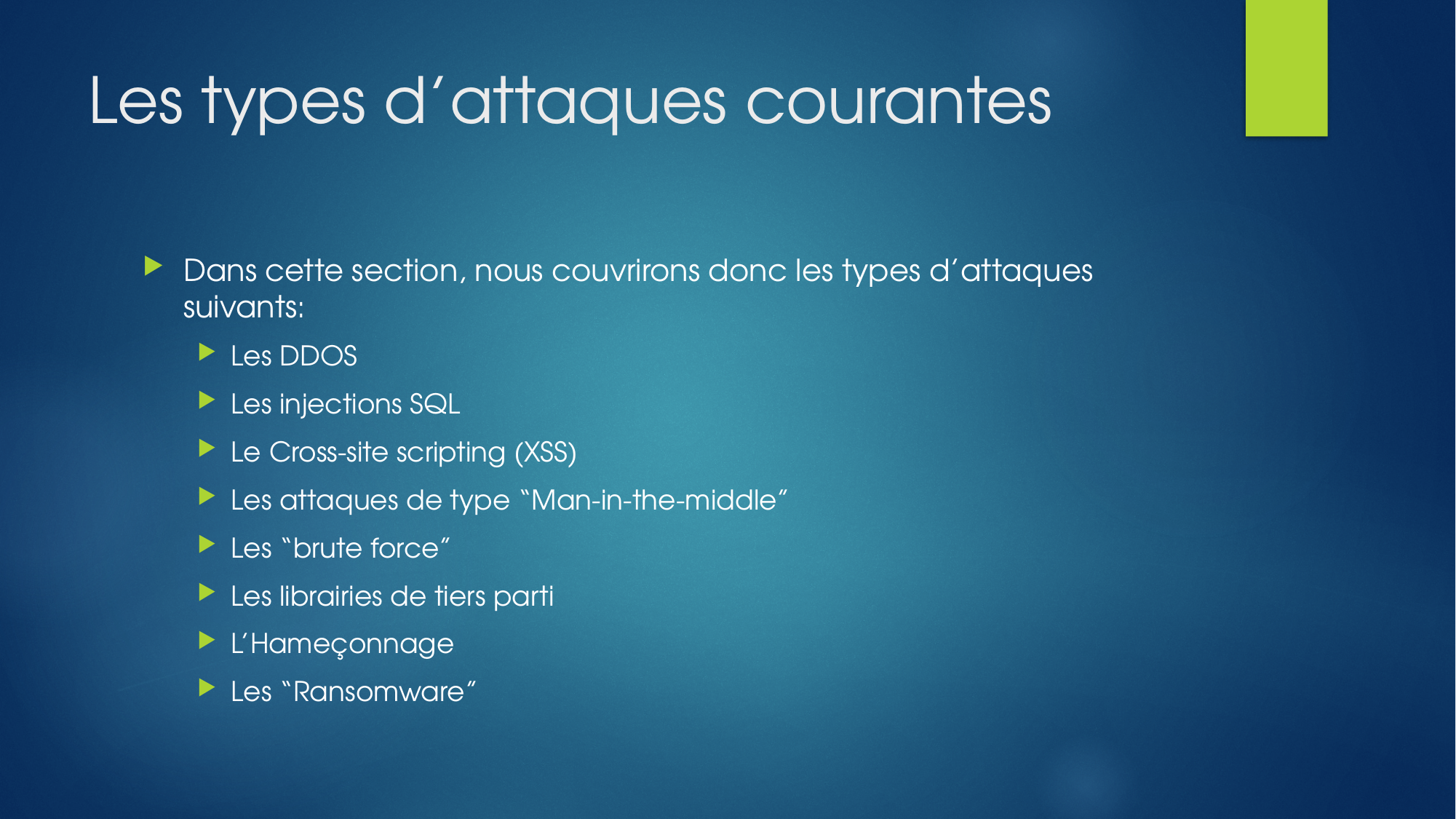

# Les types d’attaques courantes
Dans cette section, nous couvrirons donc les types d’attaques suivants:
Les DDOS
Les injections SQL
Le Cross-site scripting (XSS)
Les attaques de type “Man-in-the-middle”
Les “brute force”
Les librairies de tiers parti
L’Hameçonnage
Les “Ransomware”